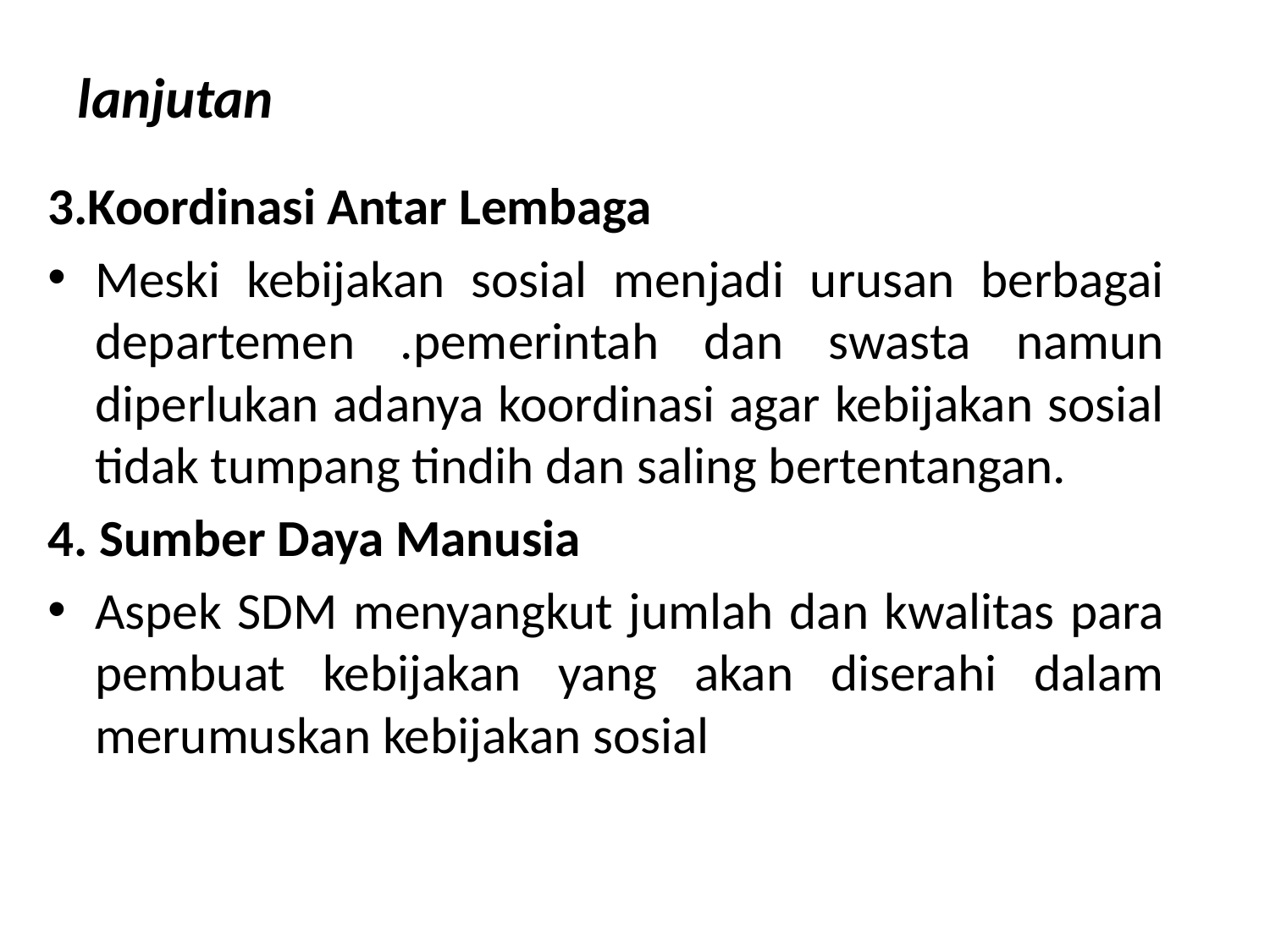

# lanjutan
3.Koordinasi Antar Lembaga
Meski kebijakan sosial menjadi urusan berbagai departemen .pemerintah dan swasta namun diperlukan adanya koordinasi agar kebijakan sosial tidak tumpang tindih dan saling bertentangan.
4. Sumber Daya Manusia
Aspek SDM menyangkut jumlah dan kwalitas para pembuat kebijakan yang akan diserahi dalam merumuskan kebijakan sosial